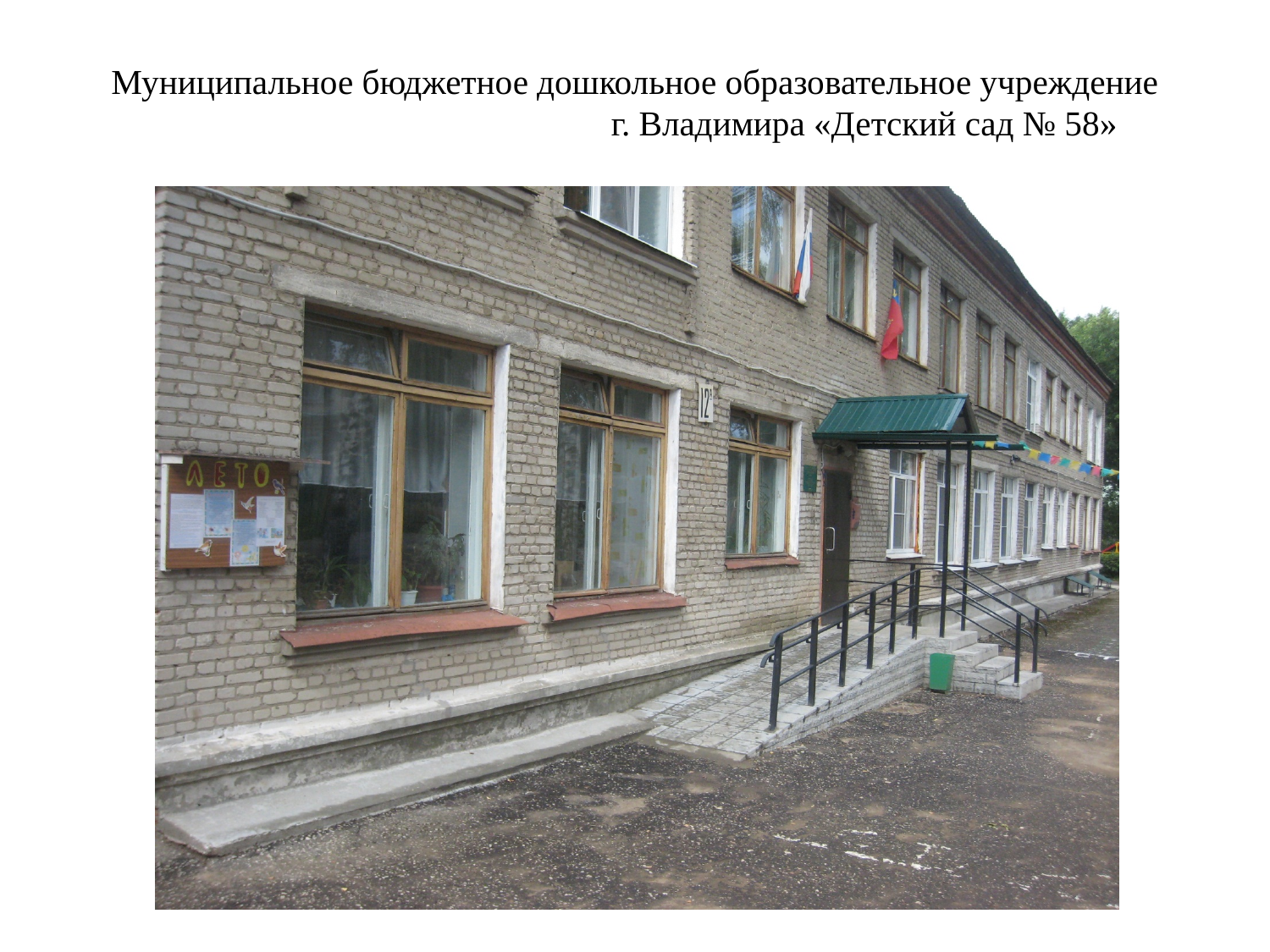

# Муниципальное бюджетное дошкольное образовательное учреждение                                                      г. Владимира «Детский сад № 58»